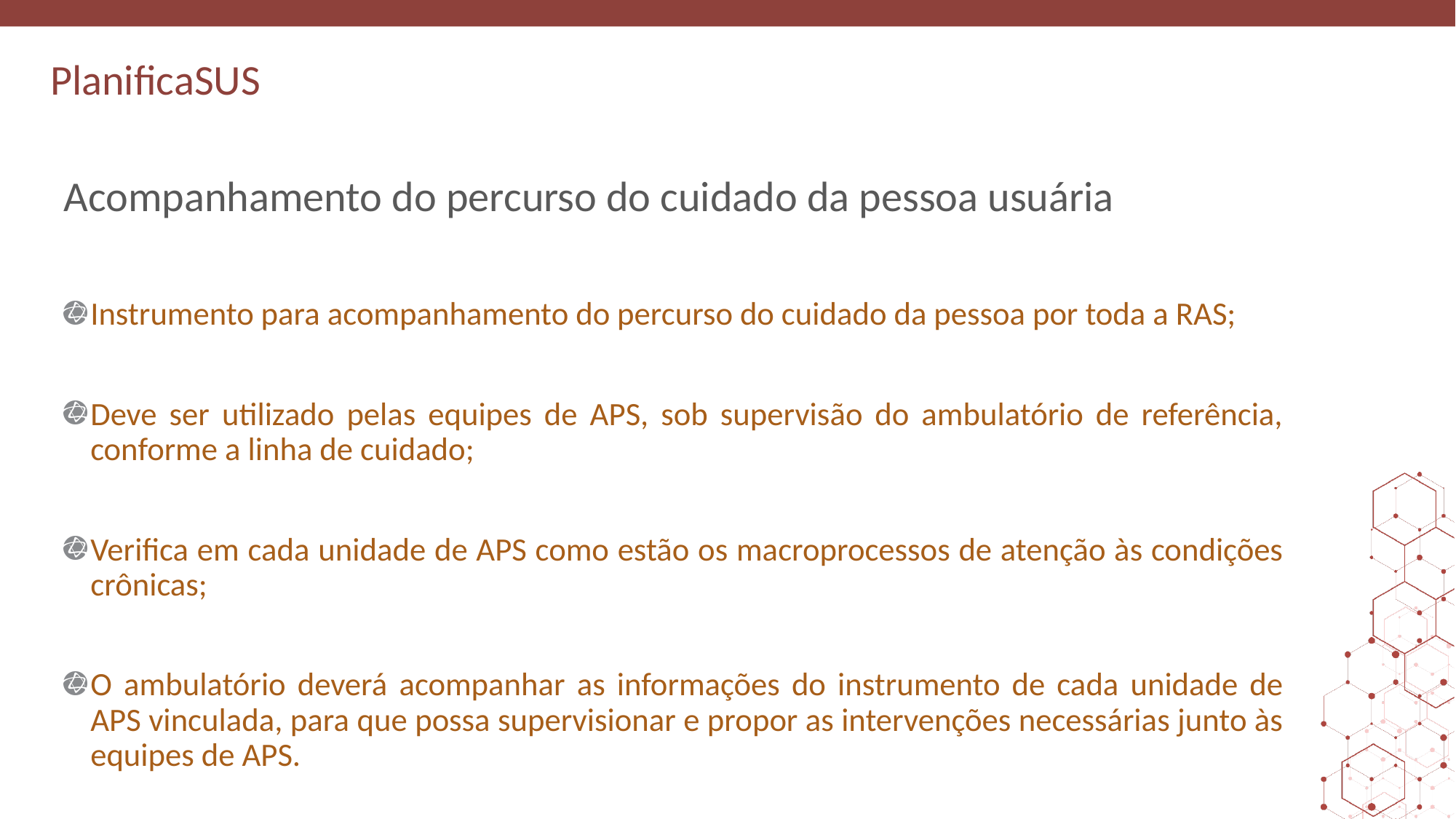

Acompanhamento do percurso do cuidado da pessoa usuária
Instrumento para acompanhamento do percurso do cuidado da pessoa por toda a RAS;

Deve ser utilizado pelas equipes de APS, sob supervisão do ambulatório de referência, conforme a linha de cuidado;

Verifica em cada unidade de APS como estão os macroprocessos de atenção às condições crônicas;

O ambulatório deverá acompanhar as informações do instrumento de cada unidade de APS vinculada, para que possa supervisionar e propor as intervenções necessárias junto às equipes de APS.